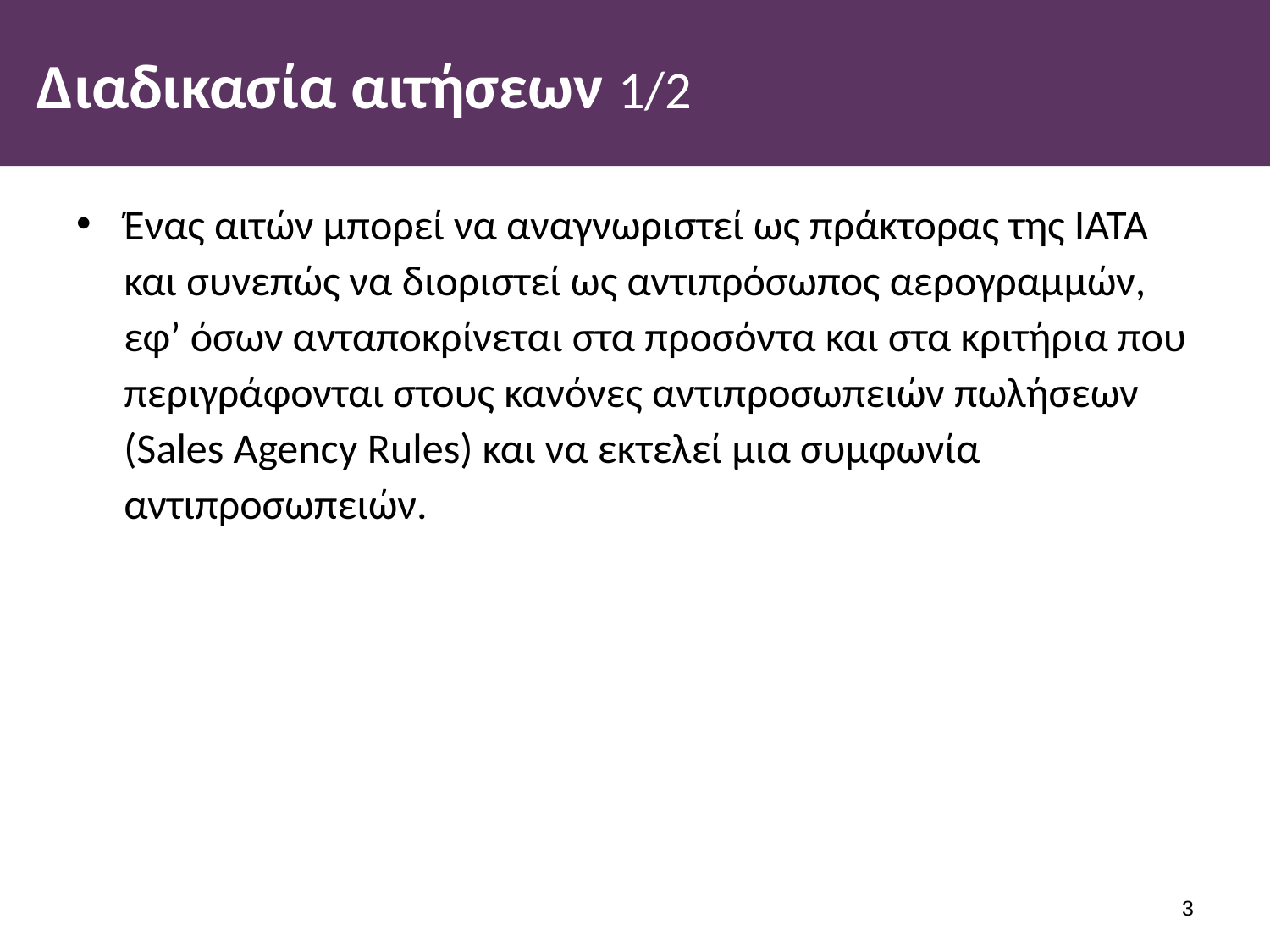

# Διαδικασία αιτήσεων 1/2
Ένας αιτών μπορεί να αναγνωριστεί ως πράκτορας της ΙΑΤΑ και συνεπώς να διοριστεί ως αντιπρόσωπος αερογραμμών, εφ’ όσων ανταποκρίνεται στα προσόντα και στα κριτήρια που περιγράφονται στους κανόνες αντιπροσωπειών πωλήσεων (Sales Agency Rules) και να εκτελεί μια συμφωνία αντιπροσωπειών.
3